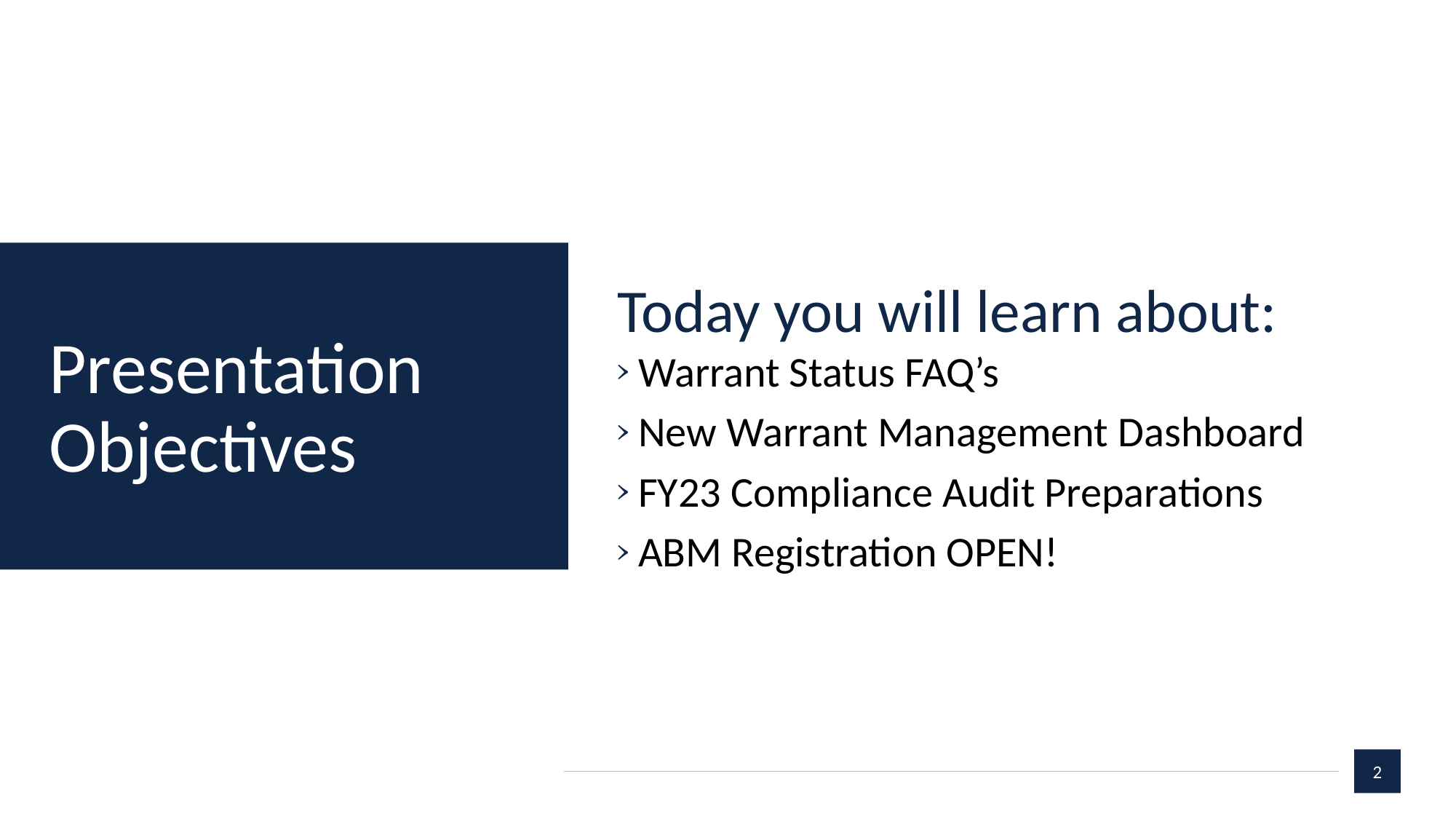

Today you will learn about:
Warrant Status FAQ’s
New Warrant Management Dashboard
FY23 Compliance Audit Preparations
ABM Registration OPEN!
# Presentation Objectives
2